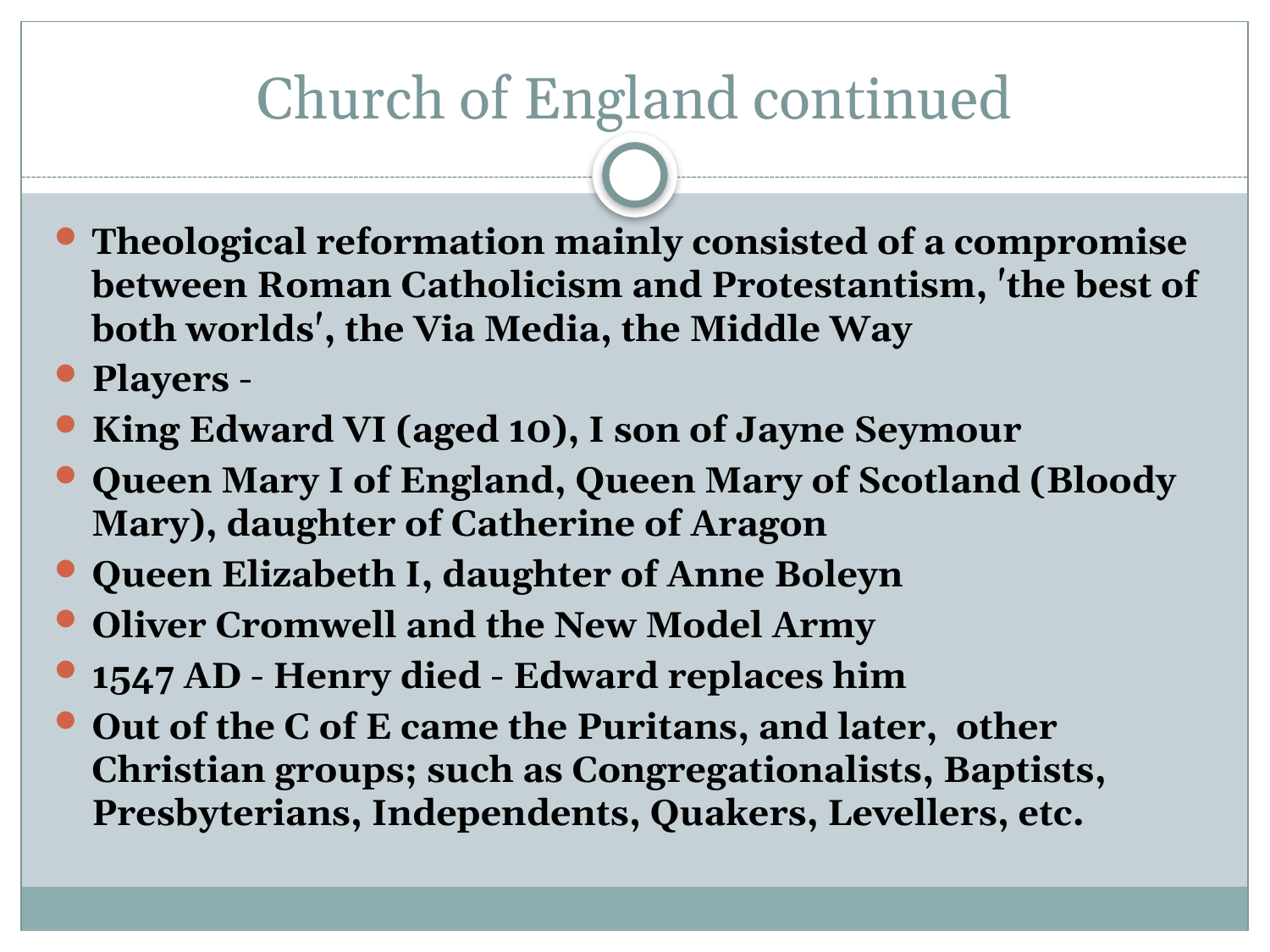

# Church of England continued
Theological reformation mainly consisted of a compromise between Roman Catholicism and Protestantism, 'the best of both worlds', the Via Media, the Middle Way
Players -
King Edward VI (aged 10), I son of Jayne Seymour
Queen Mary I of England, Queen Mary of Scotland (Bloody Mary), daughter of Catherine of Aragon
Queen Elizabeth I, daughter of Anne Boleyn
Oliver Cromwell and the New Model Army
1547 AD - Henry died - Edward replaces him
Out of the C of E came the Puritans, and later,  other Christian groups; such as Congregationalists, Baptists, Presbyterians, Independents, Quakers, Levellers, etc.